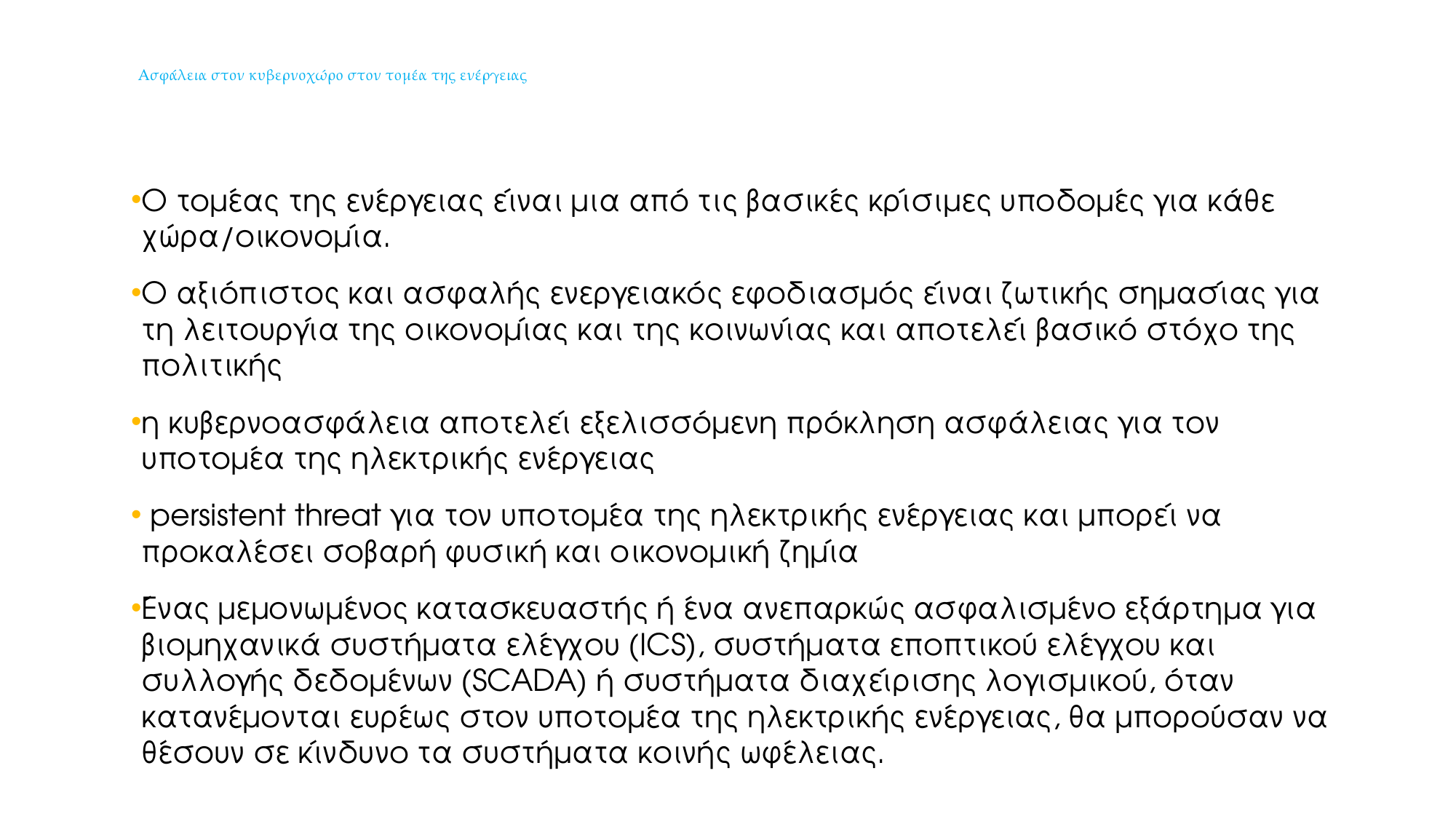

# Ασφάλεια στον κυβερνοχώρο στον τομέα της ενέργειας
Ο τομέας της ενέργειας είναι μια από τις βασικές κρίσιμες υποδομές για κάθε χώρα/οικονομία.
Ο αξιόπιστος και ασφαλής ενεργειακός εφοδιασμός είναι ζωτικής σημασίας για τη λειτουργία της οικονομίας και της κοινωνίας και αποτελεί βασικό στόχο της πολιτικής
η κυβερνοασφάλεια αποτελεί εξελισσόμενη πρόκληση ασφάλειας για τον υποτομέα της ηλεκτρικής ενέργειας
 persistent threat για τον υποτομέα της ηλεκτρικής ενέργειας και μπορεί να προκαλέσει σοβαρή φυσική και οικονομική ζημία
Ένας μεμονωμένος κατασκευαστής ή ένα ανεπαρκώς ασφαλισμένο εξάρτημα για βιομηχανικά συστήματα ελέγχου (ICS), συστήματα εποπτικού ελέγχου και συλλογής δεδομένων (SCADA) ή συστήματα διαχείρισης λογισμικού, όταν κατανέμονται ευρέως στον υποτομέα της ηλεκτρικής ενέργειας, θα μπορούσαν να θέσουν σε κίνδυνο τα συστήματα κοινής ωφέλειας.